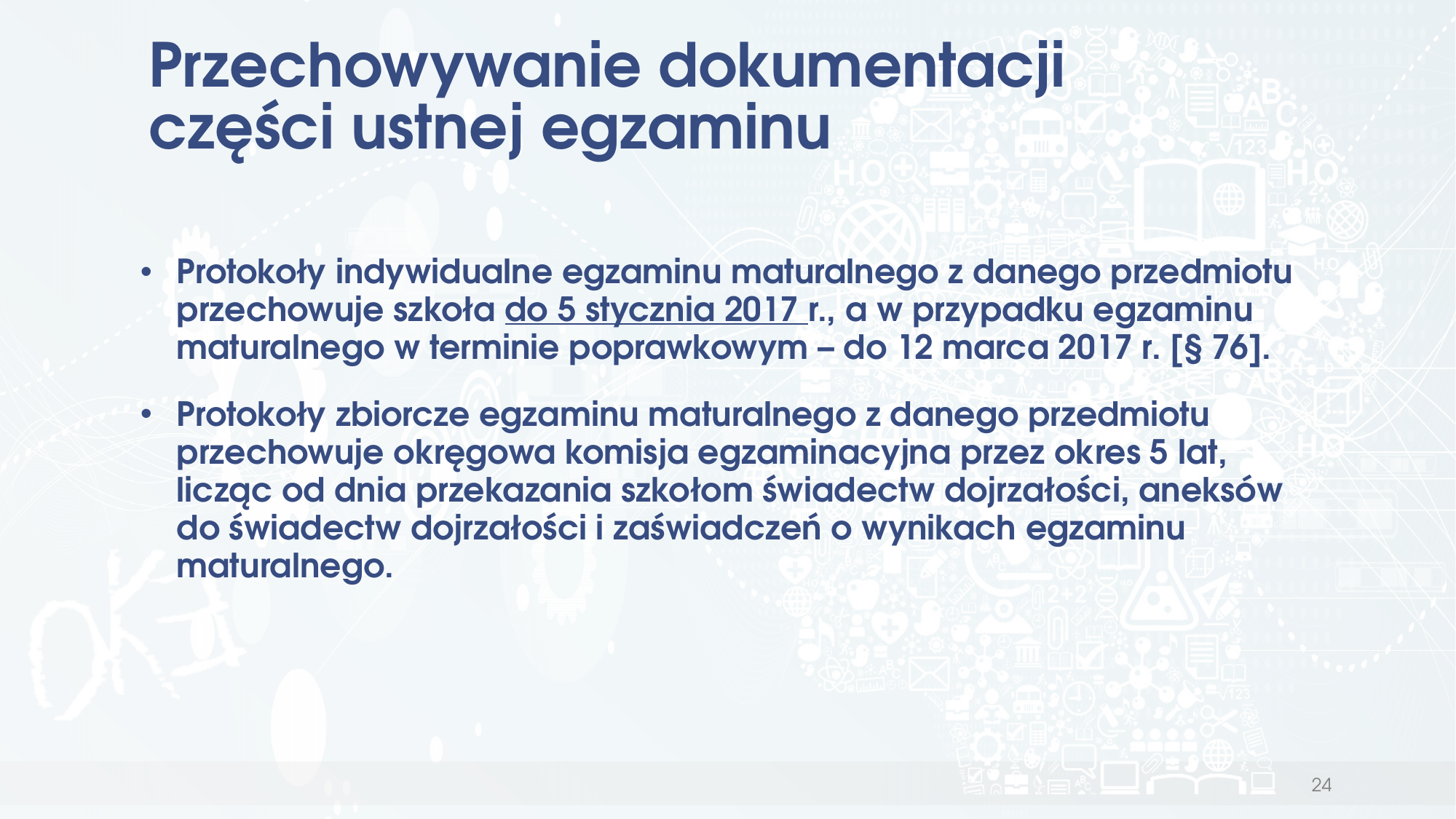

# Przechowywanie dokumentacji części ustnej egzaminu
Protokoły indywidualne egzaminu maturalnego z danego przedmiotu przechowuje szkoła do 5 stycznia 2017 r., a w przypadku egzaminu maturalnego w terminie poprawkowym – do 12 marca 2017 r. [§ 76].
Protokoły zbiorcze egzaminu maturalnego z danego przedmiotu przechowuje okręgowa komisja egzaminacyjna przez okres 5 lat, licząc od dnia przekazania szkołom świadectw dojrzałości, aneksów do świadectw dojrzałości i zaświadczeń o wynikach egzaminu maturalnego.

24